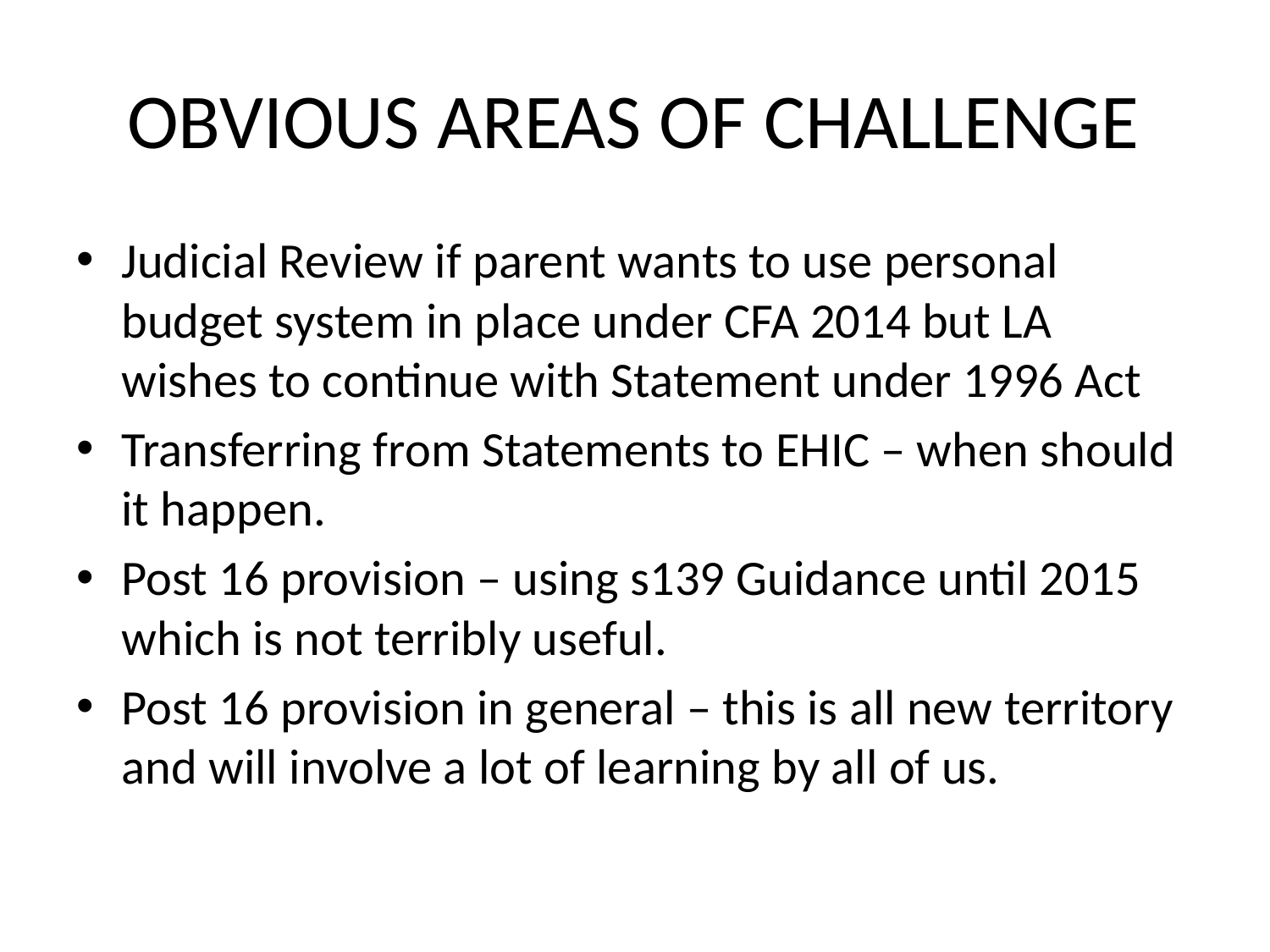

# OBVIOUS AREAS OF CHALLENGE
Judicial Review if parent wants to use personal budget system in place under CFA 2014 but LA wishes to continue with Statement under 1996 Act
Transferring from Statements to EHIC – when should it happen.
Post 16 provision – using s139 Guidance until 2015 which is not terribly useful.
Post 16 provision in general – this is all new territory and will involve a lot of learning by all of us.